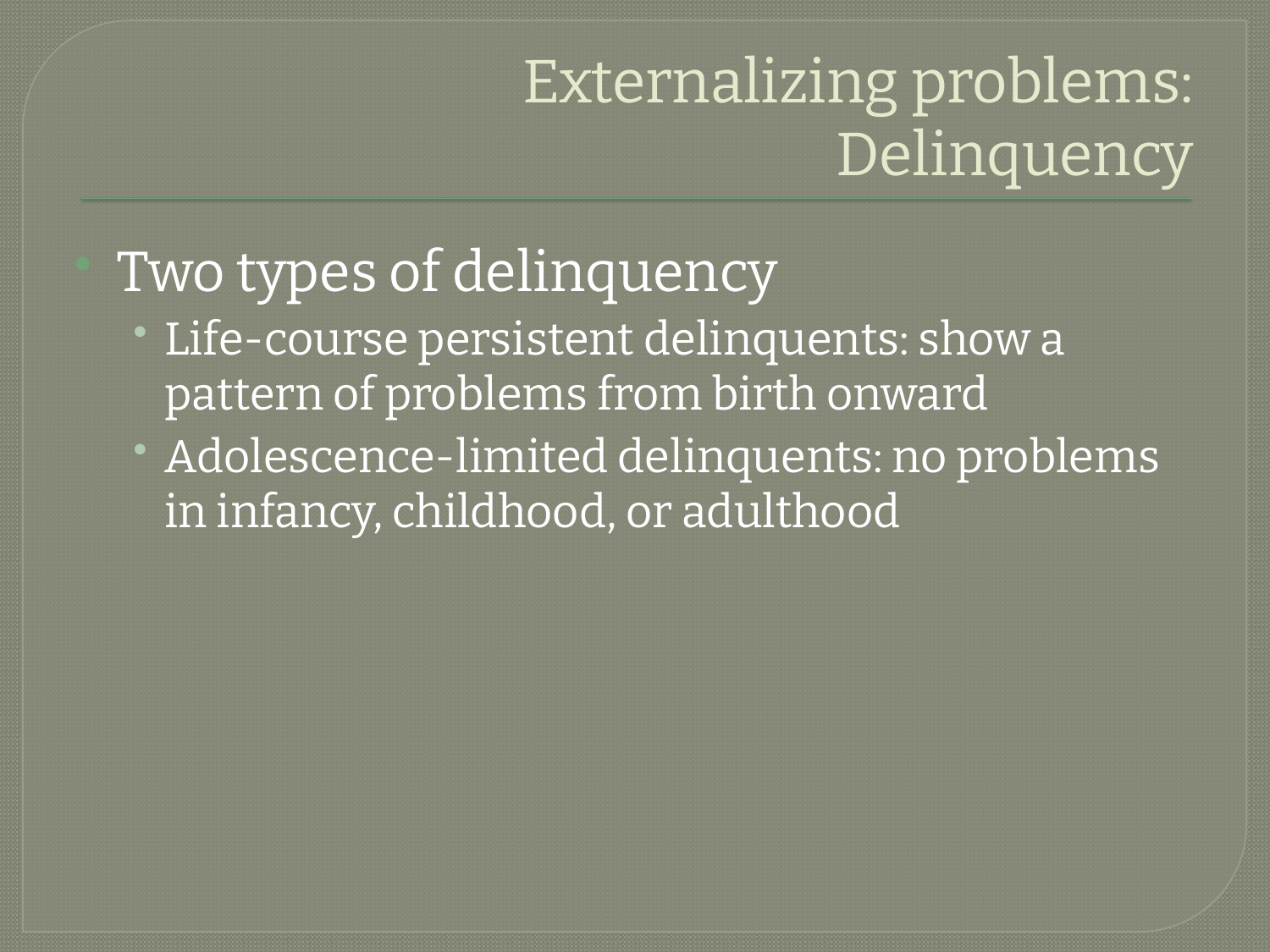

# Externalizing problems: Delinquency
Two types of delinquency
Life-course persistent delinquents: show a pattern of problems from birth onward
Adolescence-limited delinquents: no problems in infancy, childhood, or adulthood